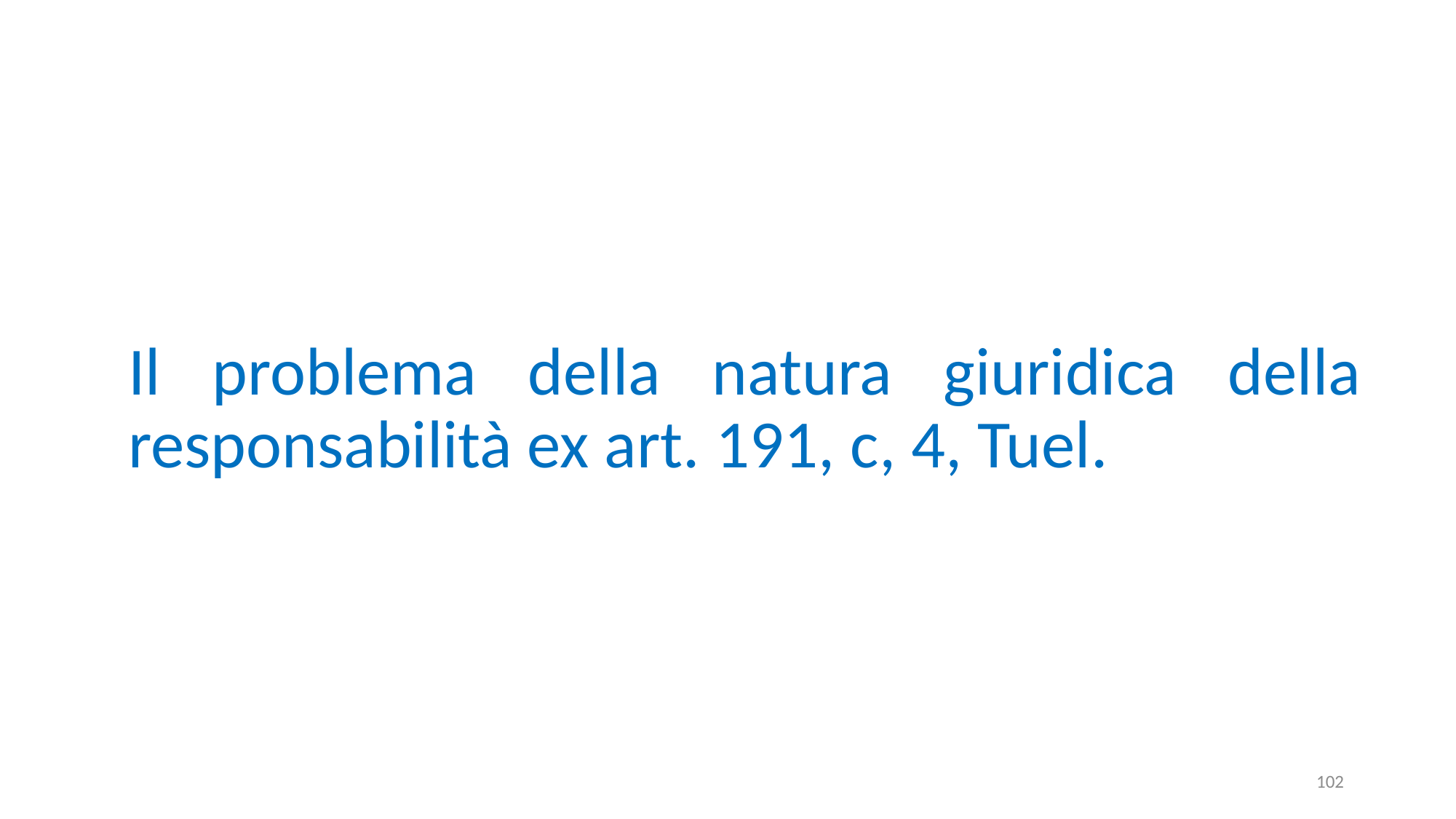

# Il problema della natura giuridica della responsabilità ex art. 191, c, 4, Tuel.
102